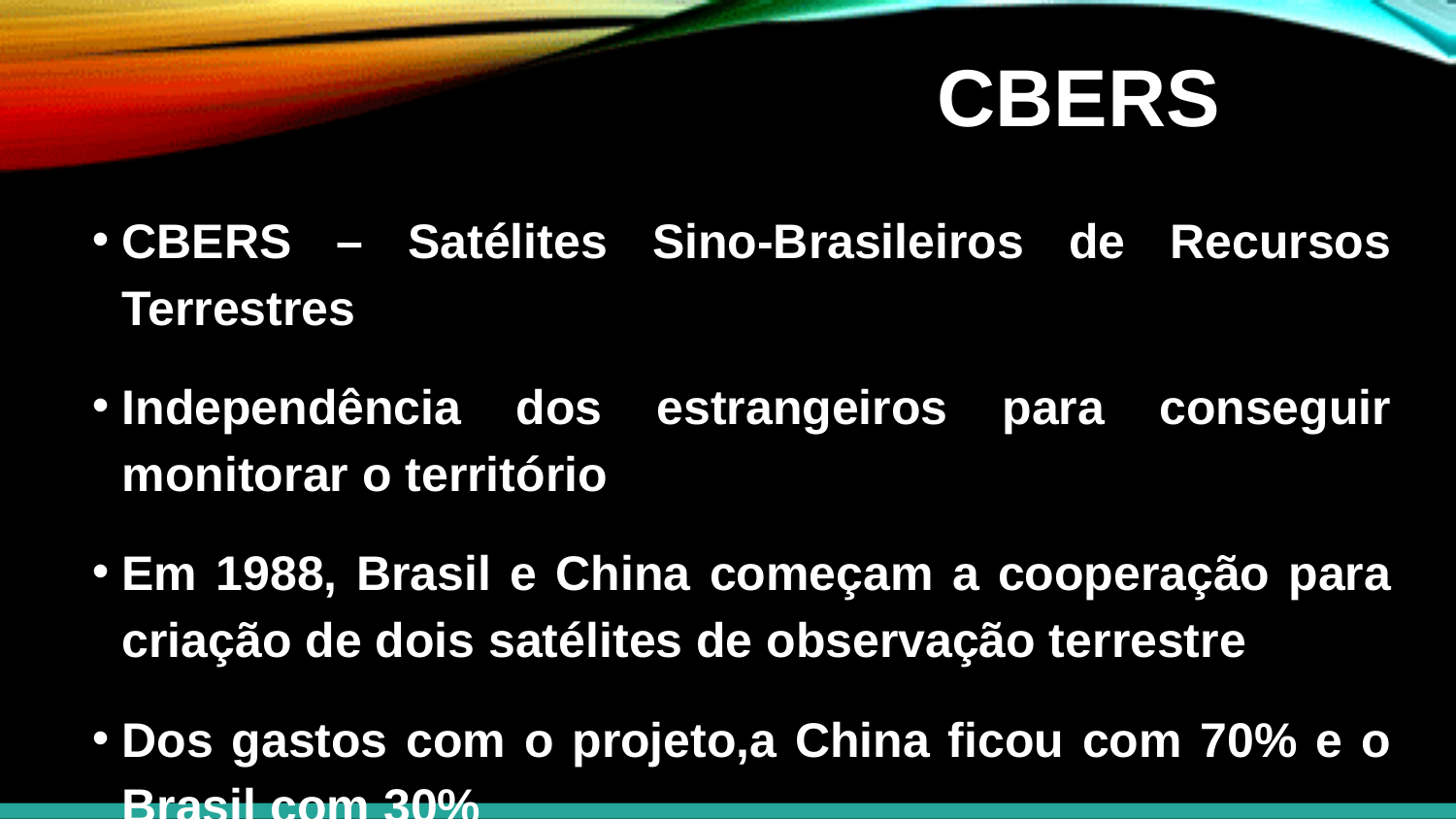

# CBERS
CBERS – Satélites Sino-Brasileiros de Recursos Terrestres
Independência dos estrangeiros para conseguir monitorar o território
Em 1988, Brasil e China começam a cooperação para criação de dois satélites de observação terrestre
Dos gastos com o projeto,a China ficou com 70% e o Brasil com 30%